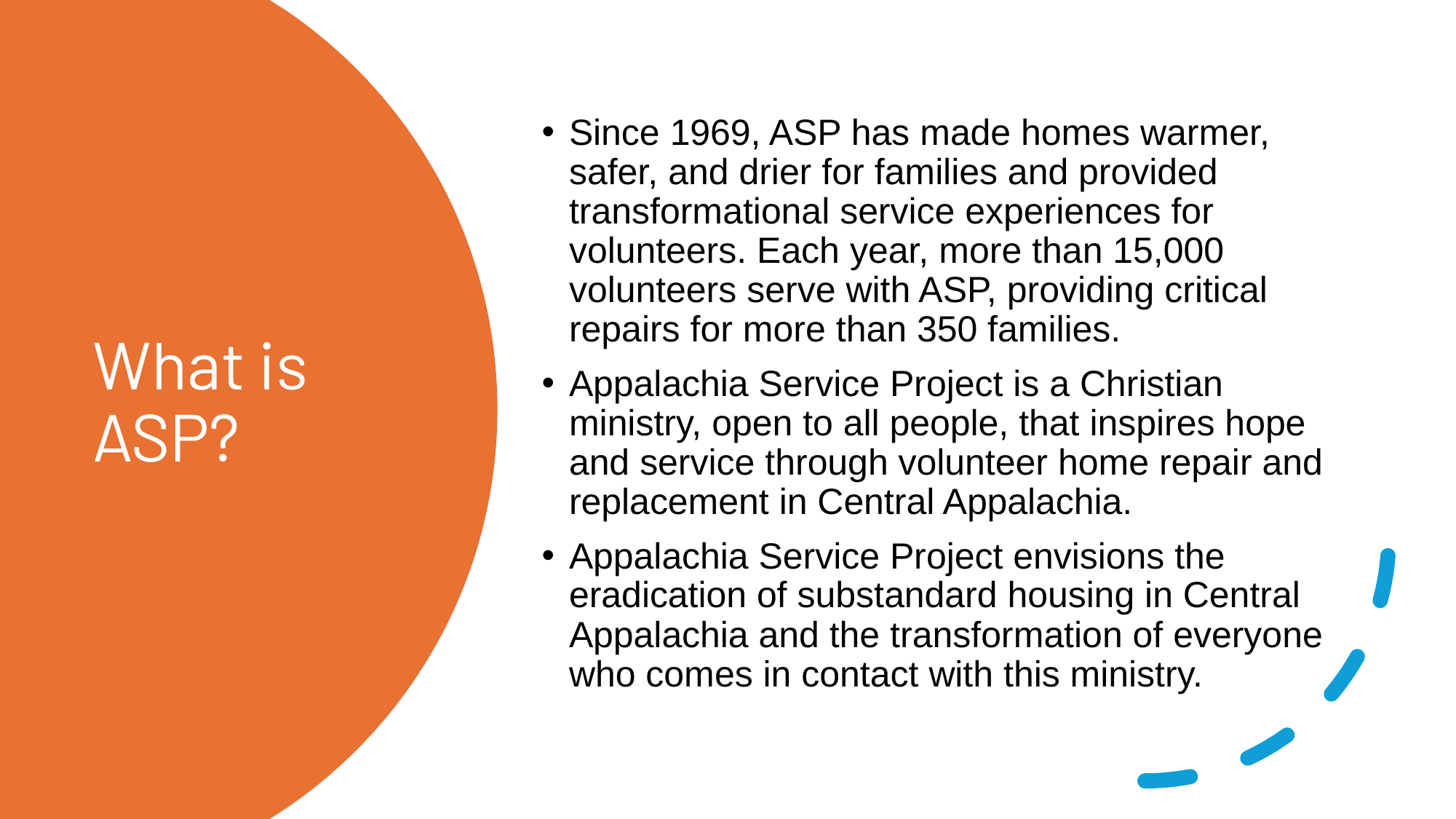

Since 1969, ASP has made homes warmer, safer, and drier for families and provided transformational service experiences for volunteers. Each year, more than 15,000 volunteers serve with ASP, providing critical repairs for more than 350 families.
Appalachia Service Project is a Christian ministry, open to all people, that inspires hope and service through volunteer home repair and replacement in Central Appalachia.
Appalachia Service Project envisions the eradication of substandard housing in Central Appalachia and the transformation of everyone who comes in contact with this ministry.
# What is ASP?